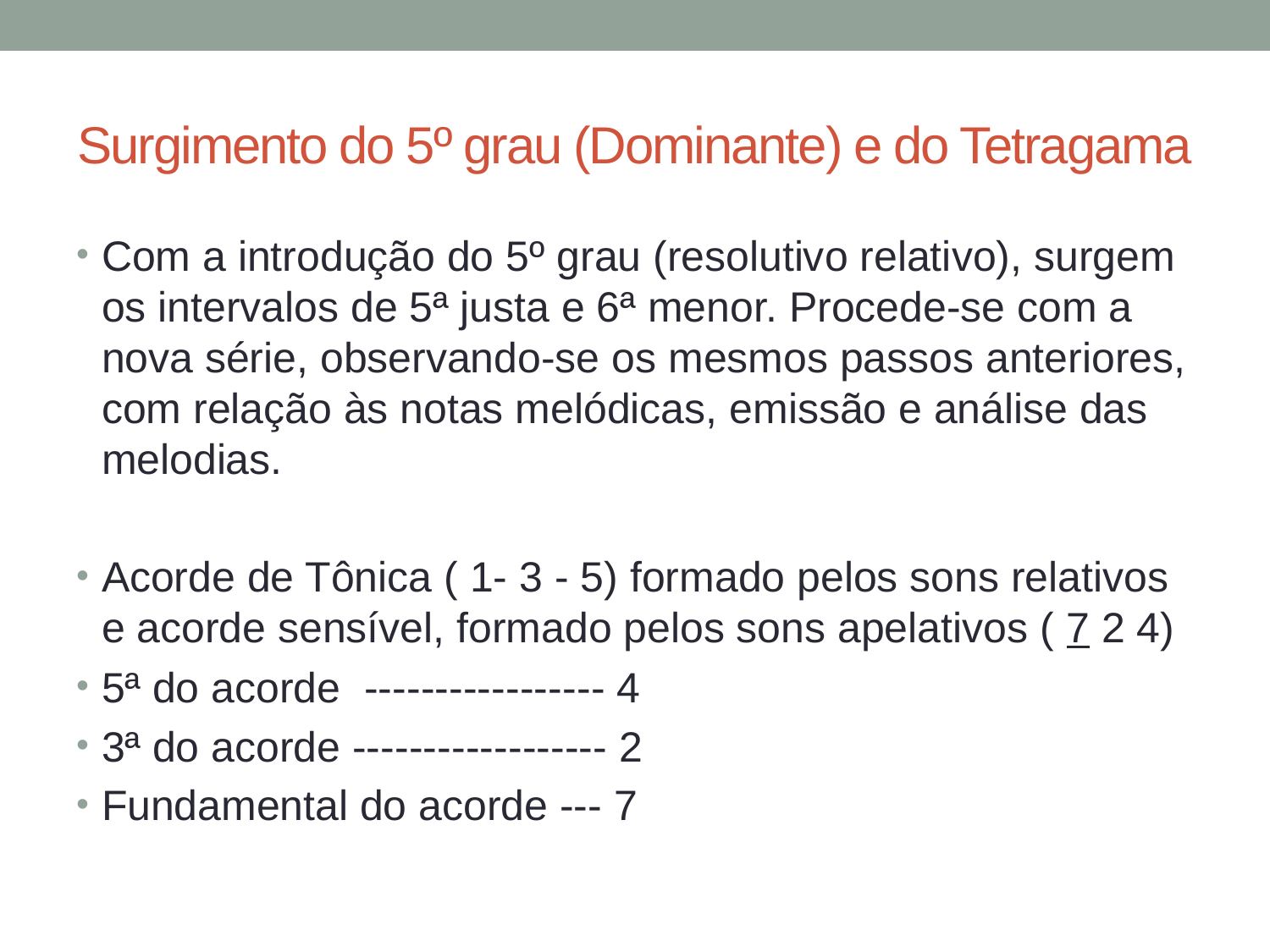

# Surgimento do 5º grau (Dominante) e do Tetragama
Com a introdução do 5º grau (resolutivo relativo), surgem os intervalos de 5ª justa e 6ª menor. Procede-se com a nova série, observando-se os mesmos passos anteriores, com relação às notas melódicas, emissão e análise das melodias.

Acorde de Tônica ( 1- 3 - 5) formado pelos sons relativos e acorde sensível, formado pelos sons apelativos ( 7 2 4)
5ª do acorde  ----------------- 4
3ª do acorde ------------------ 2
Fundamental do acorde --- 7